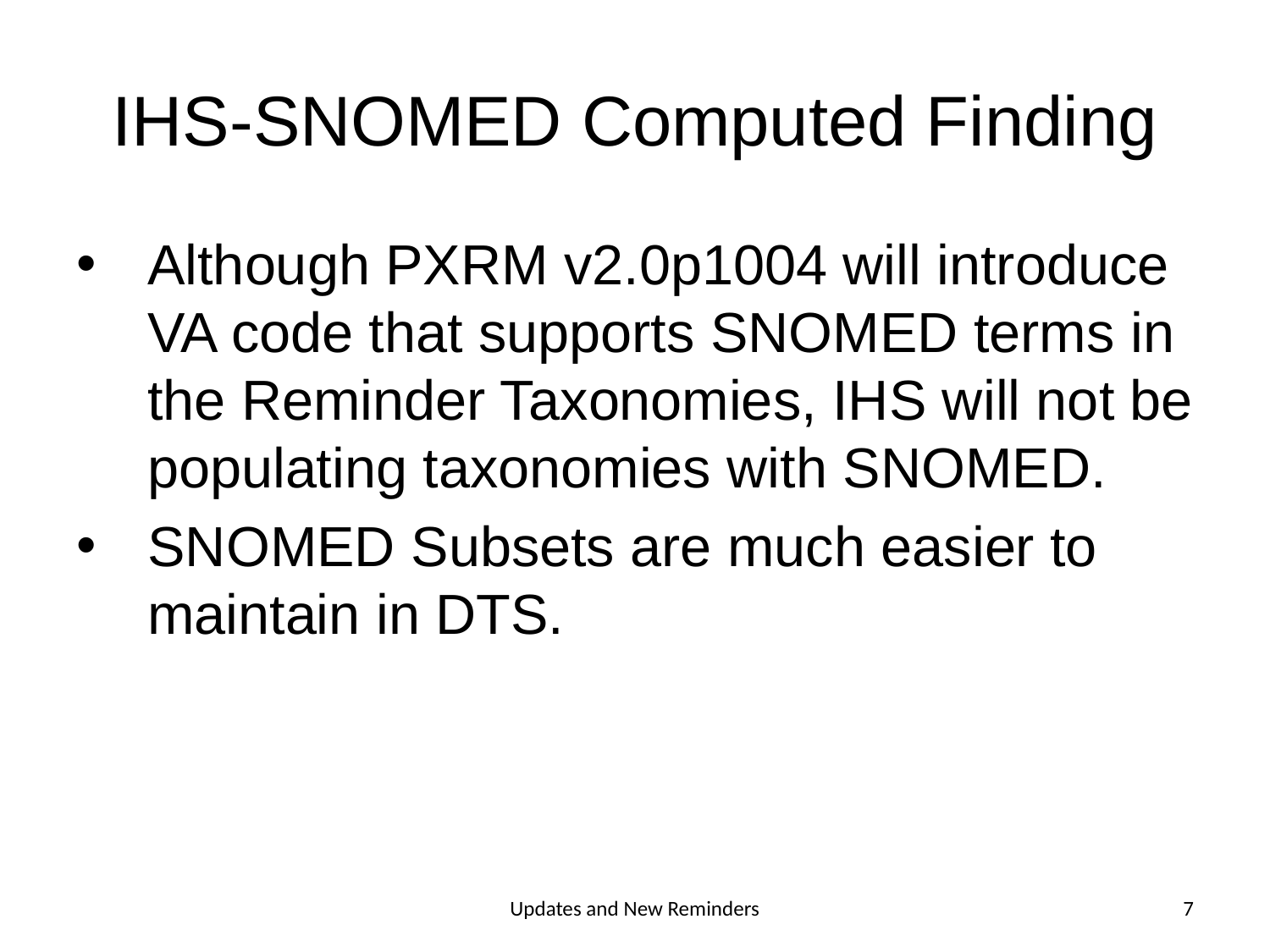

# IHS-SNOMED Computed Finding
Although PXRM v2.0p1004 will introduce VA code that supports SNOMED terms in the Reminder Taxonomies, IHS will not be populating taxonomies with SNOMED.
SNOMED Subsets are much easier to maintain in DTS.
Updates and New Reminders
7